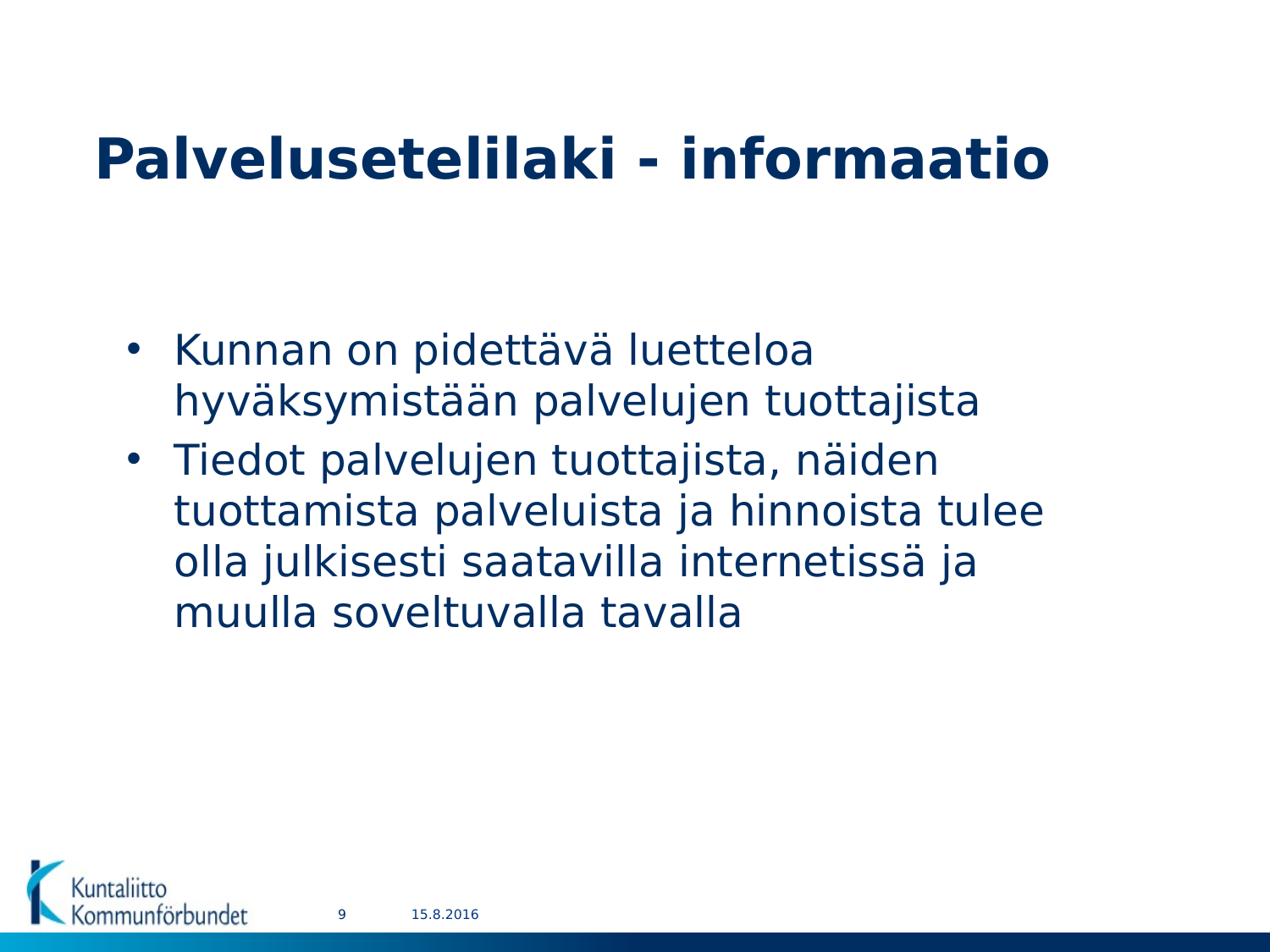

# Palvelusetelilaki - informaatio
Kunnan on pidettävä luetteloa hyväksymistään palvelujen tuottajista
Tiedot palvelujen tuottajista, näiden tuottamista palveluista ja hinnoista tulee olla julkisesti saatavilla internetissä ja muulla soveltuvalla tavalla

9
15.8.2016